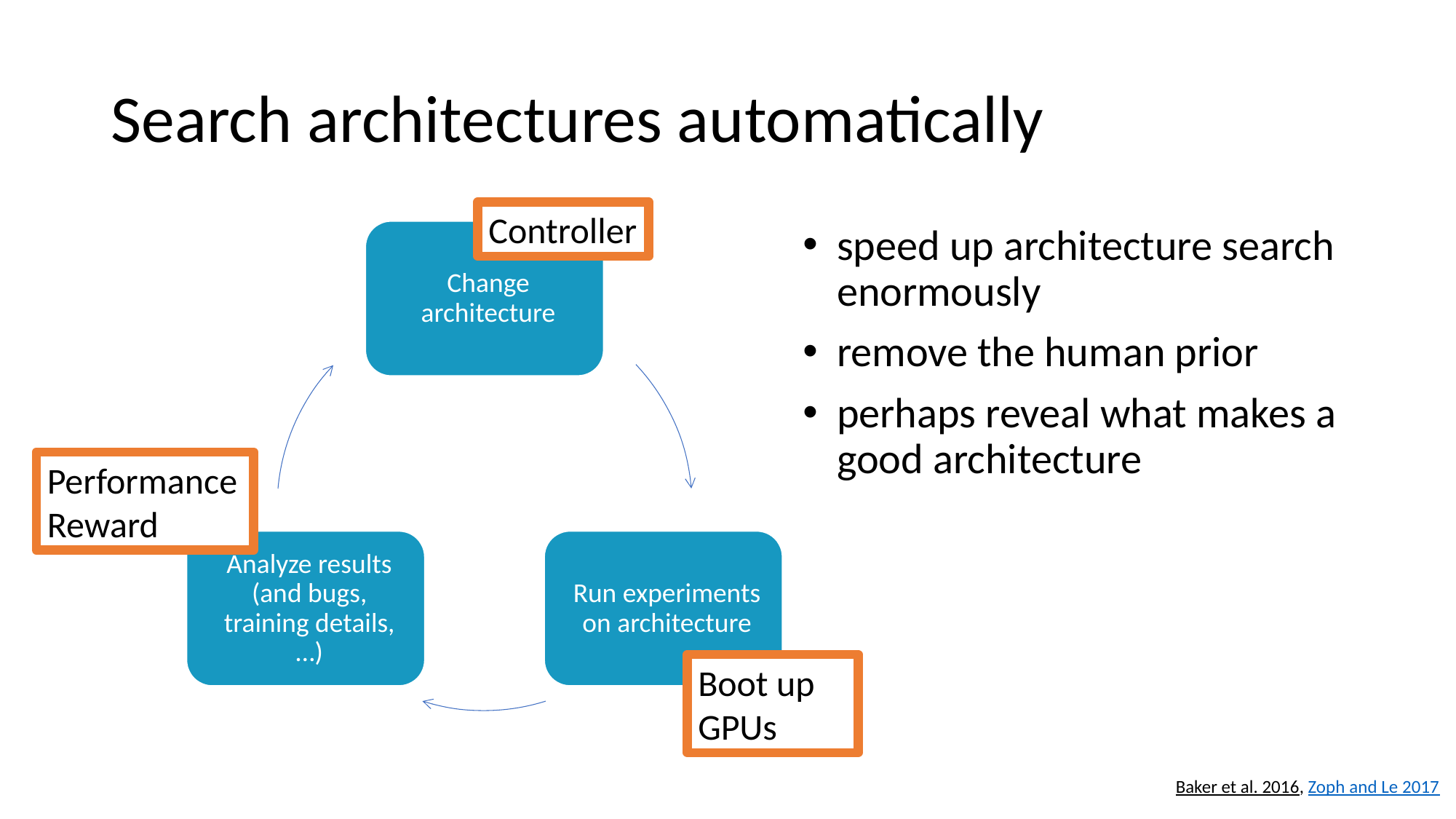

# Search architectures automatically
Controller
Change architecture
Run experiments on architecture
Analyze results (and bugs, training details, …)
speed up architecture search enormously
remove the human prior
perhaps reveal what makes a good architecture

Performance
Reward
Boot up GPUs
Baker et al. 2016, Zoph and Le 2017